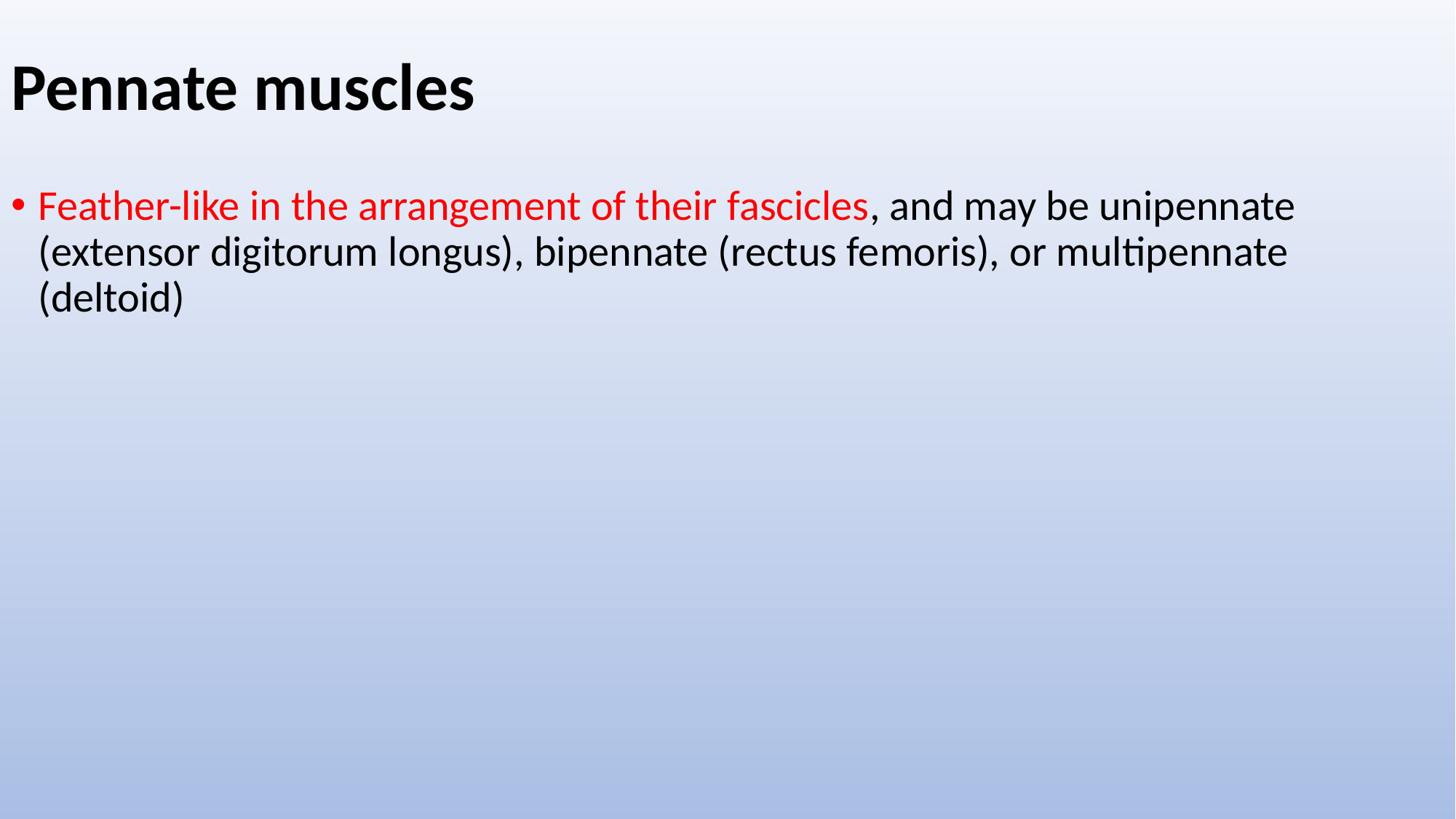

# Pennate muscles
Feather-like in the arrangement of their fascicles, and may be unipennate (extensor digitorum longus), bipennate (rectus femoris), or multipennate (deltoid)